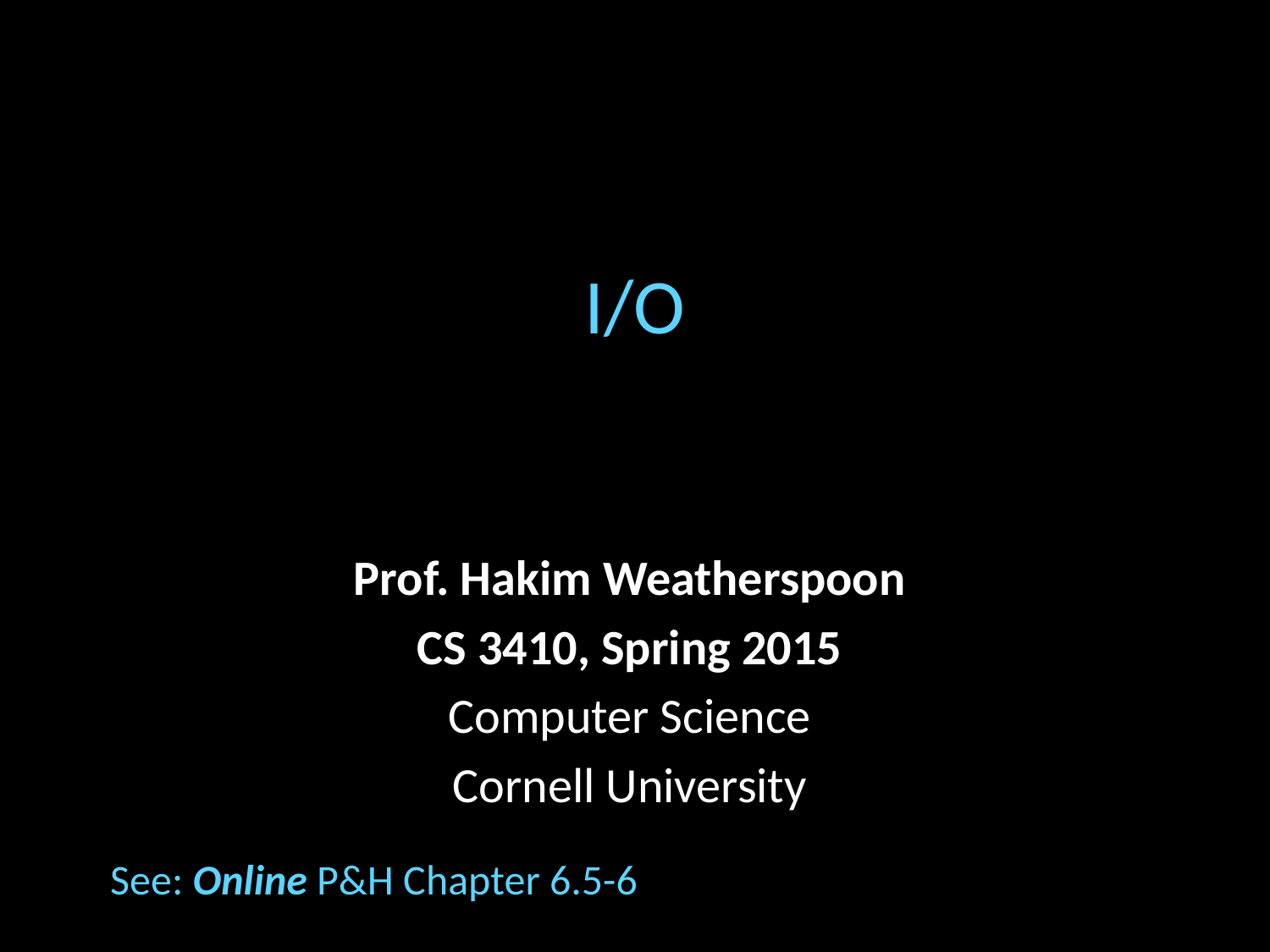

# I/O
Prof. Hakim Weatherspoon
CS 3410, Spring 2015
Computer Science
Cornell University
See: Online P&H Chapter 6.5-6